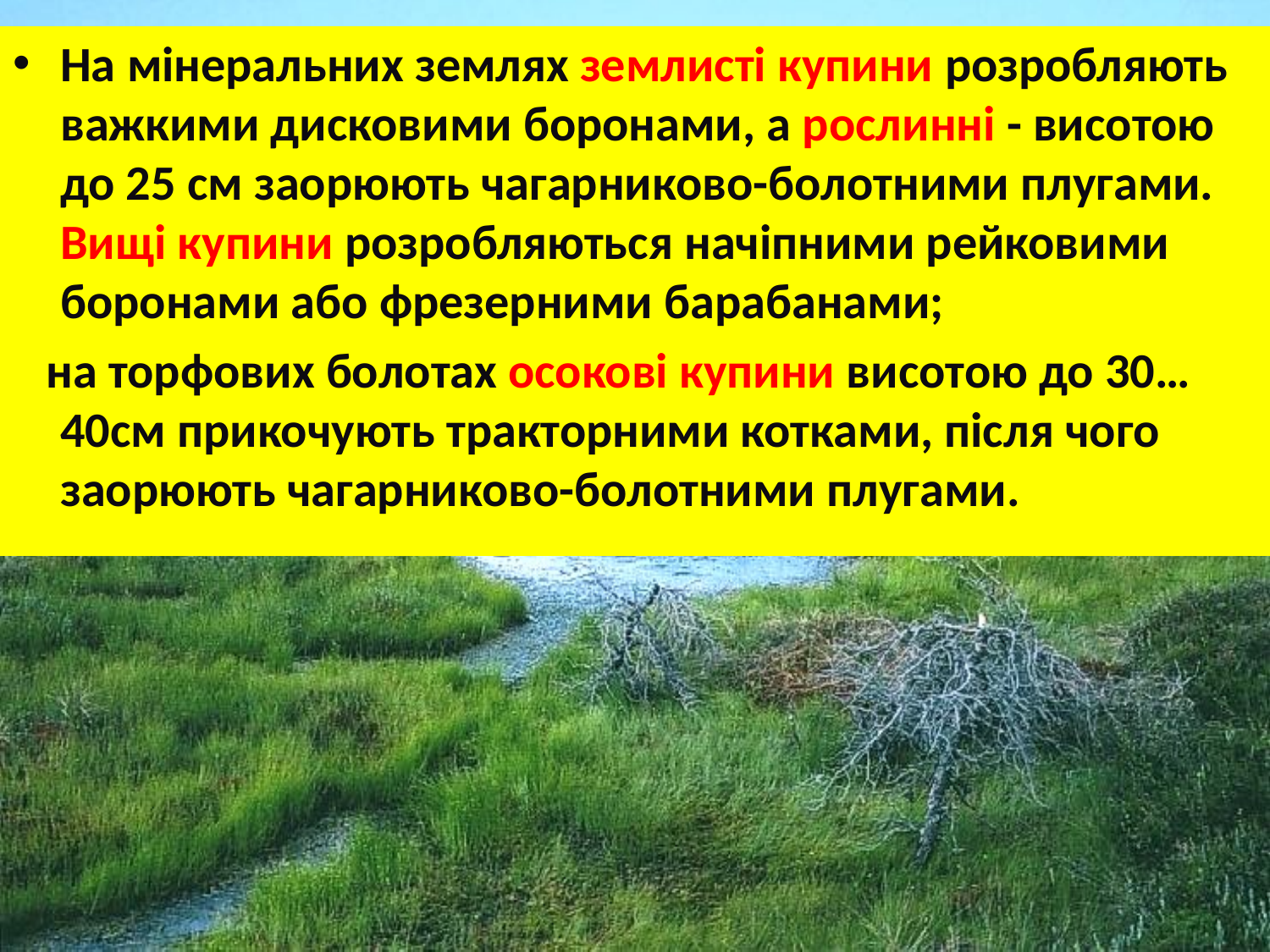

На мінеральних землях землисті купини розробляють важкими дисковими боронами, а рослинні - висотою до 25 см заорюють чагарниково-болотними плугами. Вищі купини розробляються начіпними рейковими боронами або фрезерними барабанами;
   на торфових болотах осокові купини висотою до 30…40см прикочують тракторними котками, після чого заорюють чагарниково-болотними плугами.